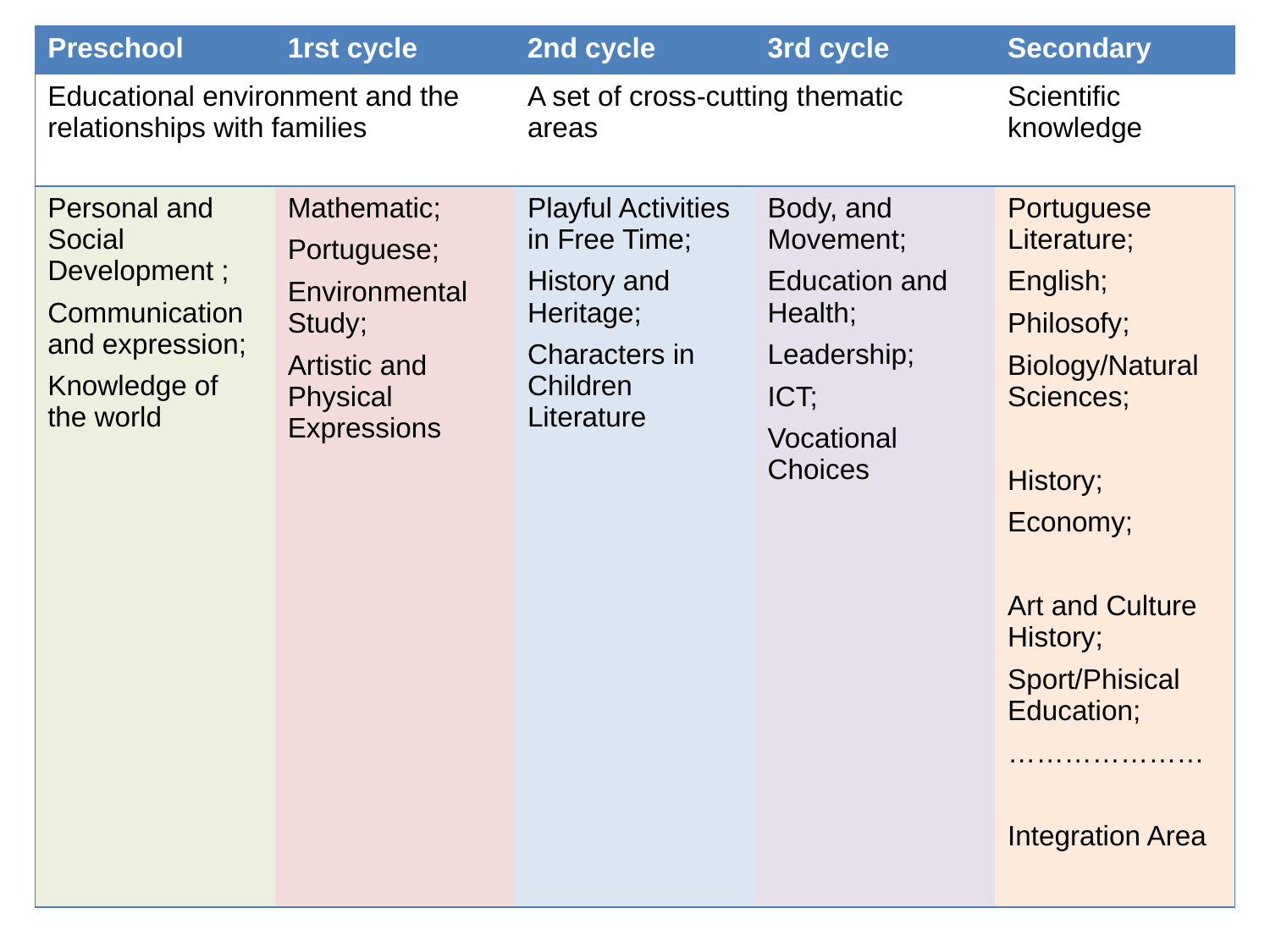

| Preschool | 1rst cycle | 2nd cycle | 3rd cycle | Secondary |
| --- | --- | --- | --- | --- |
| Educational environment and the relationships with families |  | A set of cross-cutting thematic areas |  | Scientific knowledge |
| Personal and Social Development ; Communication and expression; Knowledge of the world | Mathematic; Portuguese; Environmental Study; Artistic and Physical Expressions | Playful Activities in Free Time; History and Heritage; Characters in Children Literature | Body, and Movement; Education and Health; Leadership; ICT; Vocational Choices | Portuguese Literature; English; Philosofy; Biology/Natural Sciences; History; Economy; Art and Culture History; Sport/Phisical Education; ………………… Integration Area |